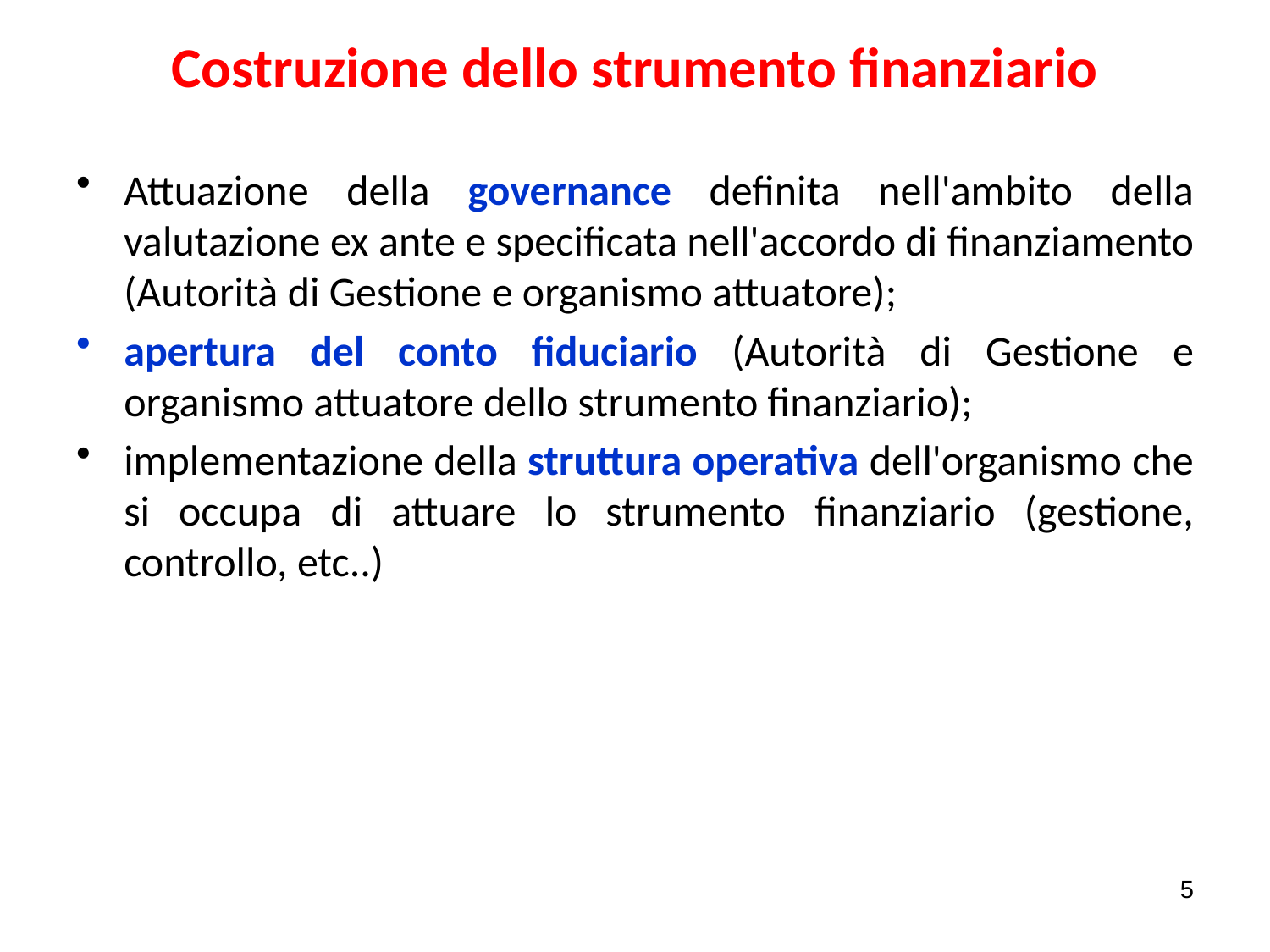

# Costruzione dello strumento finanziario
Attuazione della governance definita nell'ambito della valutazione ex ante e specificata nell'accordo di finanziamento (Autorità di Gestione e organismo attuatore);
apertura del conto fiduciario (Autorità di Gestione e organismo attuatore dello strumento finanziario);
implementazione della struttura operativa dell'organismo che si occupa di attuare lo strumento finanziario (gestione, controllo, etc..)
5